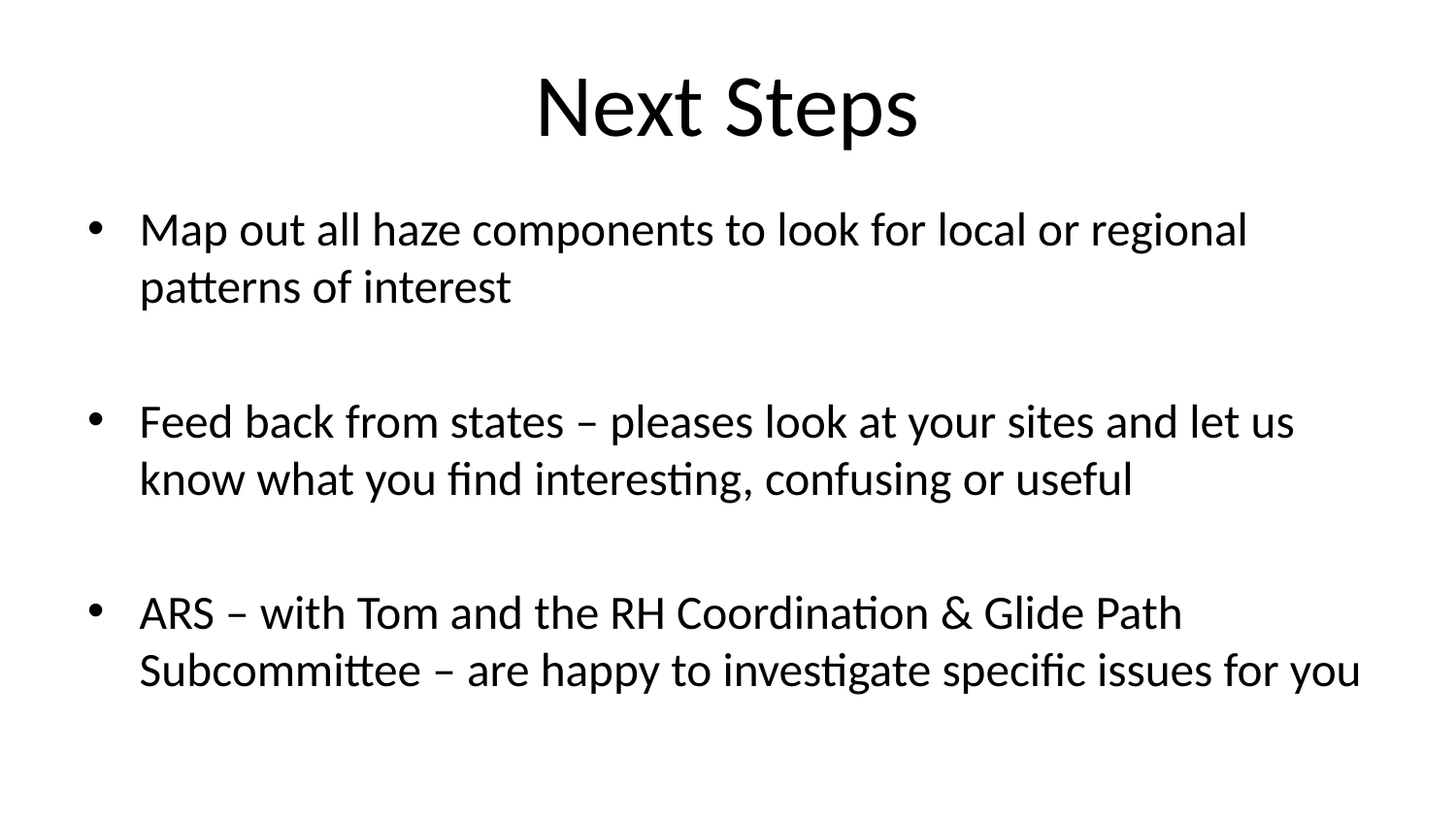

# Next Steps
Map out all haze components to look for local or regional patterns of interest

Feed back from states – pleases look at your sites and let us know what you find interesting, confusing or useful

ARS – with Tom and the RH Coordination & Glide Path Subcommittee – are happy to investigate specific issues for you